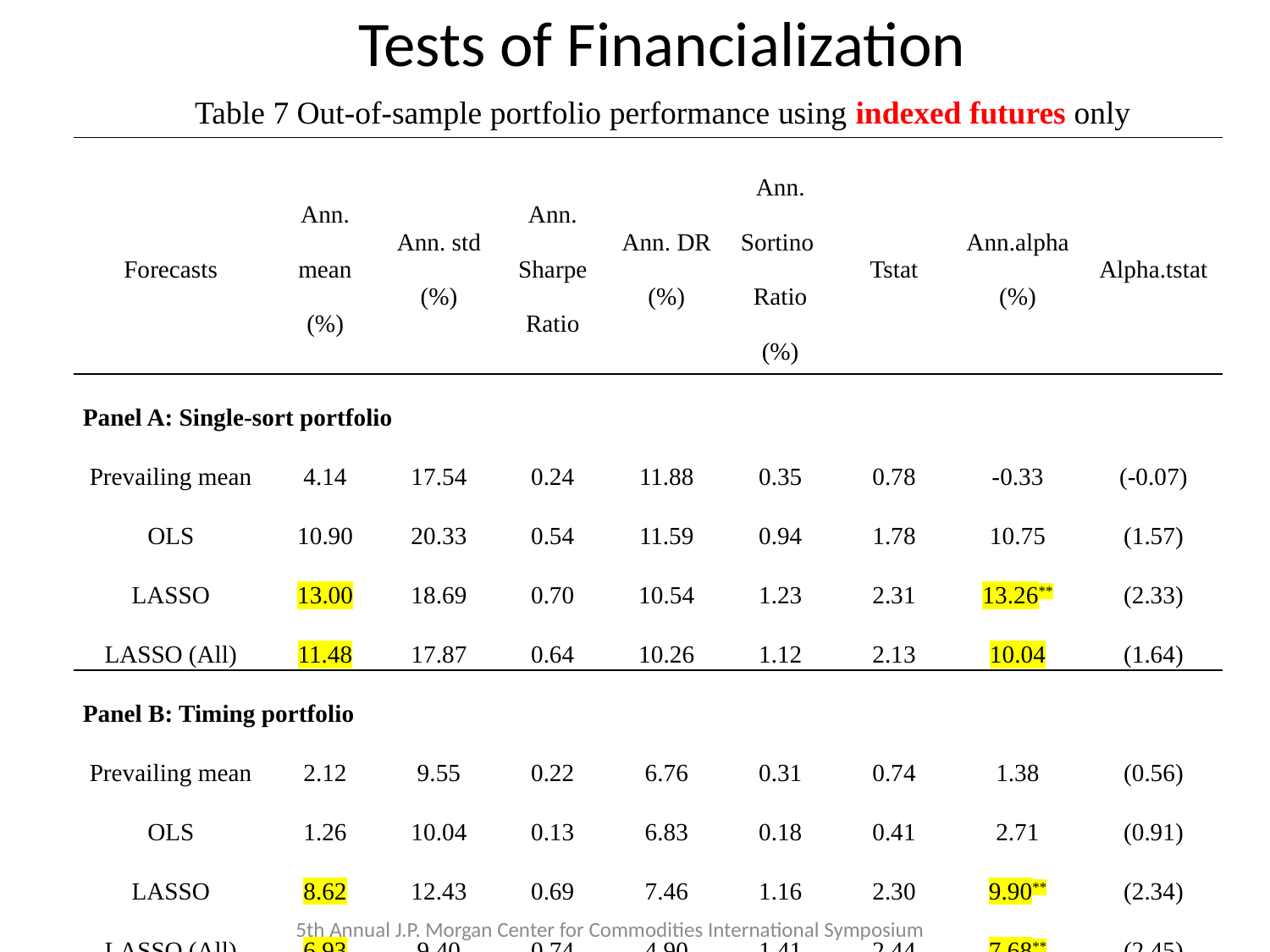

Tests of Financialization
Table 7 Out-of-sample portfolio performance using indexed futures only
| Forecasts | Ann. mean (%) | Ann. std (%) | Ann. Sharpe Ratio | Ann. DR (%) | Ann. Sortino Ratio (%) | Tstat | Ann.alpha (%) | Alpha.tstat |
| --- | --- | --- | --- | --- | --- | --- | --- | --- |
| Panel A: Single-sort portfolio |  |  |  |  |  |  |  |  |
| Prevailing mean | 4.14 | 17.54 | 0.24 | 11.88 | 0.35 | 0.78 | -0.33 | (-0.07) |
| OLS | 10.90 | 20.33 | 0.54 | 11.59 | 0.94 | 1.78 | 10.75 | (1.57) |
| LASSO | 13.00 | 18.69 | 0.70 | 10.54 | 1.23 | 2.31 | 13.26\*\* | (2.33) |
| LASSO (All) | 11.48 | 17.87 | 0.64 | 10.26 | 1.12 | 2.13 | 10.04 | (1.64) |
| Panel B: Timing portfolio |  |  |  |  |  |  |  |  |
| Prevailing mean | 2.12 | 9.55 | 0.22 | 6.76 | 0.31 | 0.74 | 1.38 | (0.56) |
| OLS | 1.26 | 10.04 | 0.13 | 6.83 | 0.18 | 0.41 | 2.71 | (0.91) |
| LASSO | 8.62 | 12.43 | 0.69 | 7.46 | 1.16 | 2.30 | 9.90\*\* | (2.34) |
| LASSO (All) | 6.93 | 9.40 | 0.74 | 4.90 | 1.41 | 2.44 | 7.68\*\* | (2.45) |
5th Annual J.P. Morgan Center for Commodities International Symposium